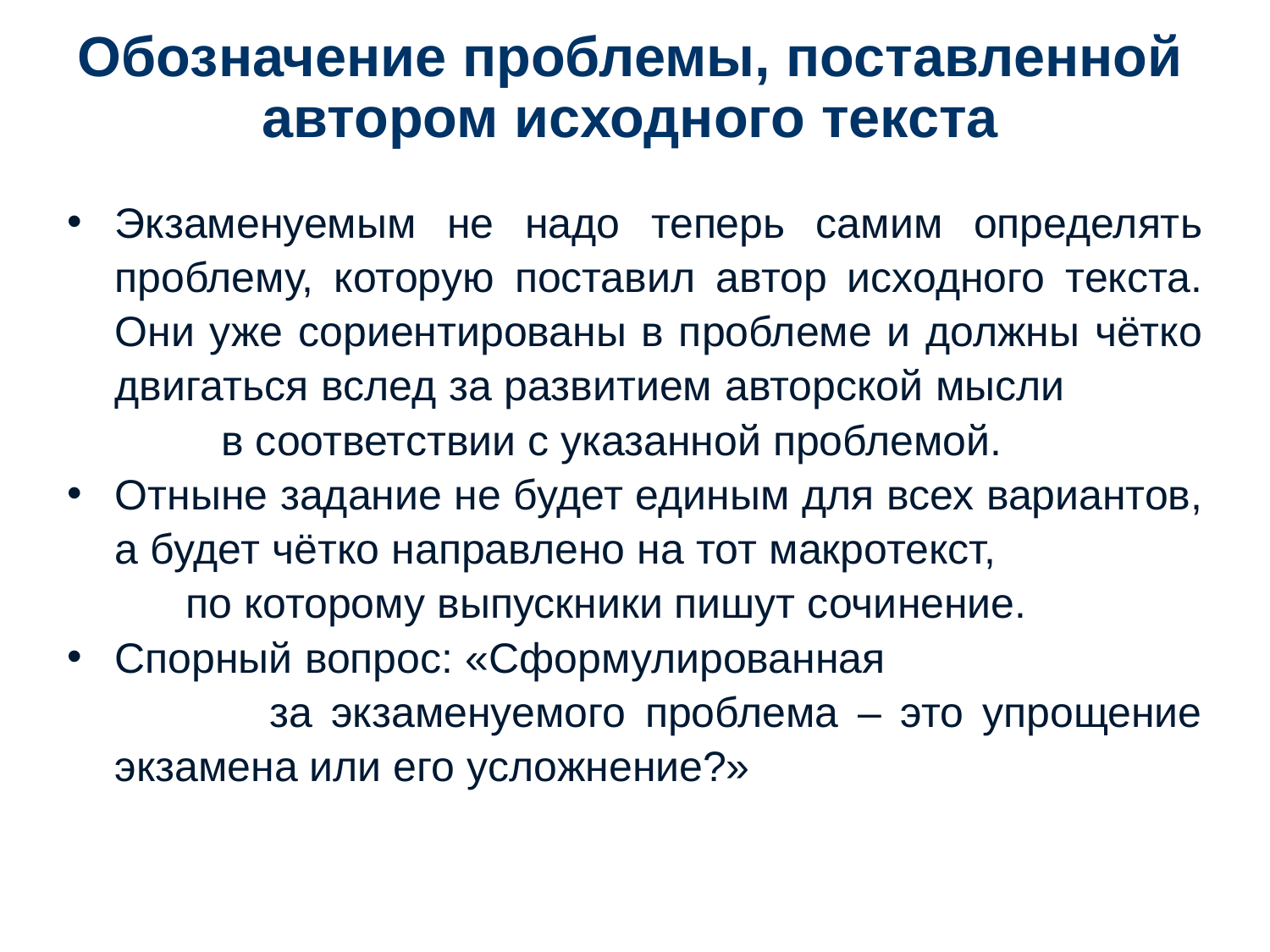

# Обозначение проблемы, поставленной автором исходного текста
Экзаменуемым не надо теперь самим определять проблему, которую поставил автор исходного текста. Они уже сориентированы в проблеме и должны чётко двигаться вслед за развитием авторской мысли                     в соответствии с указанной проблемой.
Отныне задание не будет единым для всех вариантов, а будет чётко направлено на тот макротекст,                        по которому выпускники пишут сочинение.
Спорный вопрос: «Сформулированная                                   за экзаменуемого проблема – это упрощение экзамена или его усложнение?»